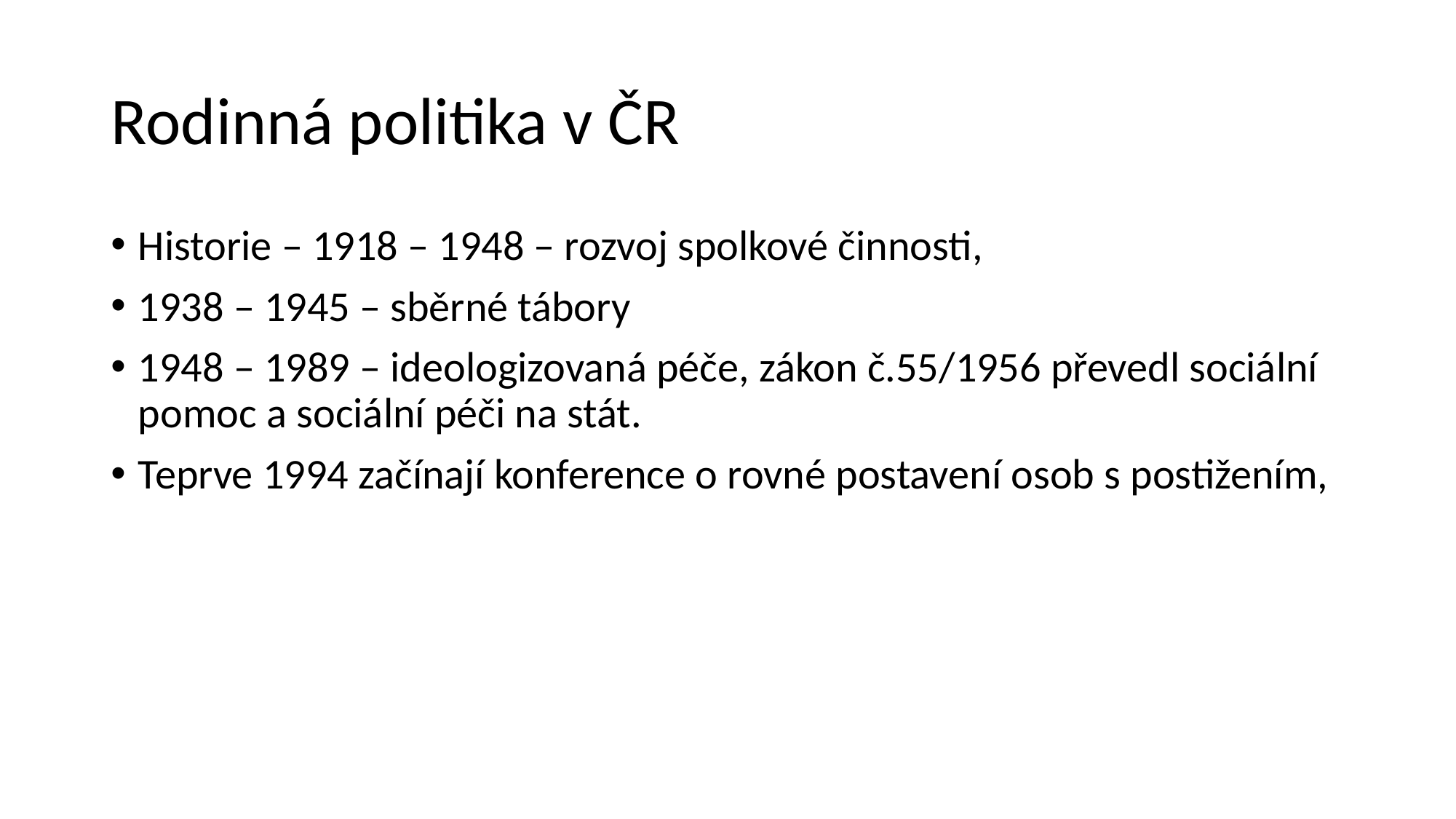

# Rodinná politika v ČR
Historie – 1918 – 1948 – rozvoj spolkové činnosti,
1938 – 1945 – sběrné tábory
1948 – 1989 – ideologizovaná péče, zákon č.55/1956 převedl sociální pomoc a sociální péči na stát.
Teprve 1994 začínají konference o rovné postavení osob s postižením,